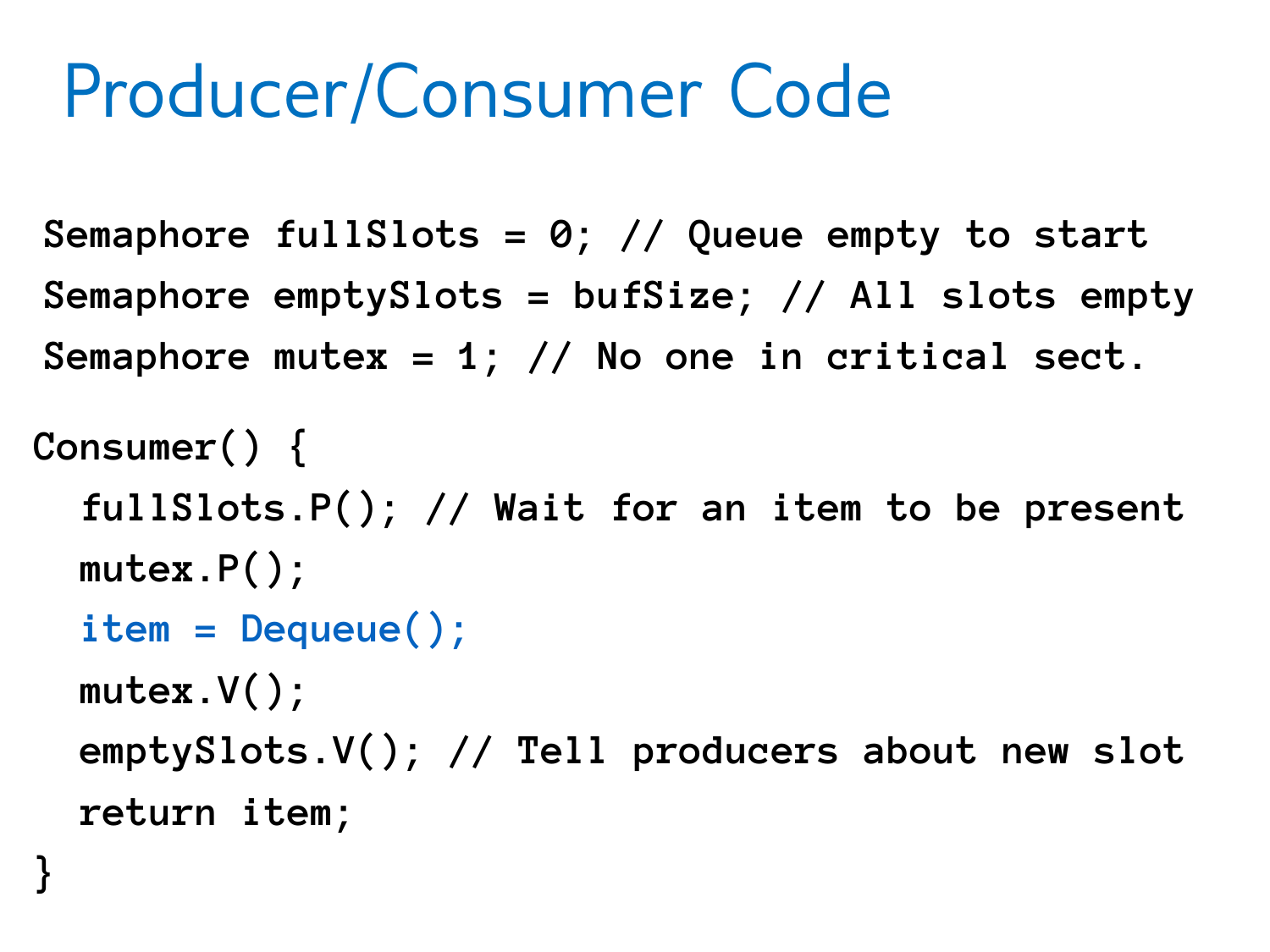

# Producer/Consumer Code
Semaphore fullSlots = 0; // Queue empty to start
Semaphore emptySlots = bufSize; // All slots empty
Semaphore mutex = 1; // No one in critical sect.
Consumer() {
  fullSlots.P(); // Wait for an item to be present
  mutex.P();
  item = Dequeue();
  mutex.V();
  emptySlots.V(); // Tell producers about new slot
  return item;
}